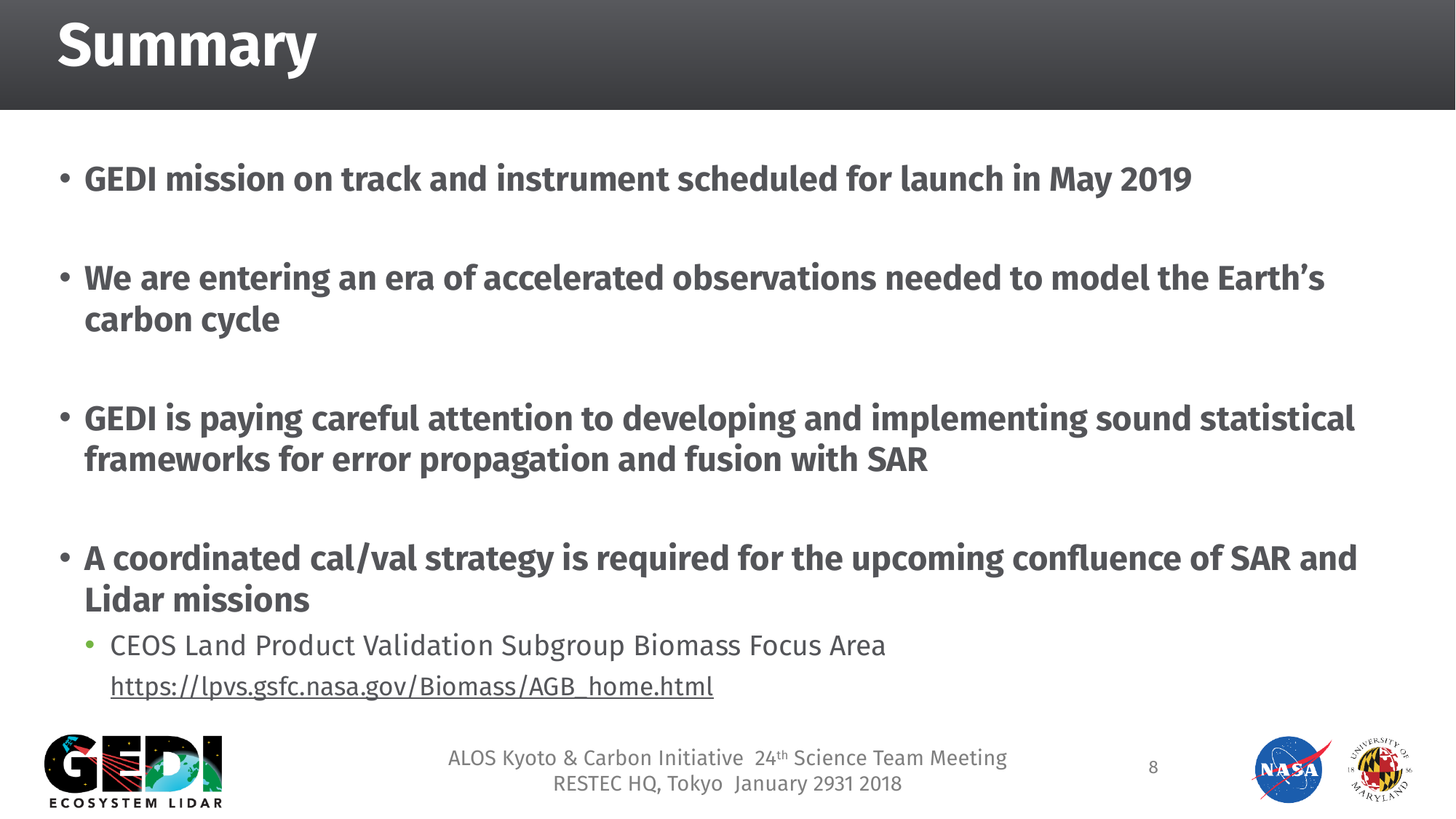

# Summary
GEDI mission on track and instrument scheduled for launch in May 2019

We are entering an era of accelerated observations needed to model the Earth’s carbon cycle

GEDI is paying careful attention to developing and implementing sound statistical frameworks for error propagation and fusion with SAR

A coordinated cal/val strategy is required for the upcoming confluence of SAR and Lidar missions
CEOS Land Product Validation Subgroup Biomass Focus Area
https://lpvs.gsfc.nasa.gov/Biomass/AGB_home.html